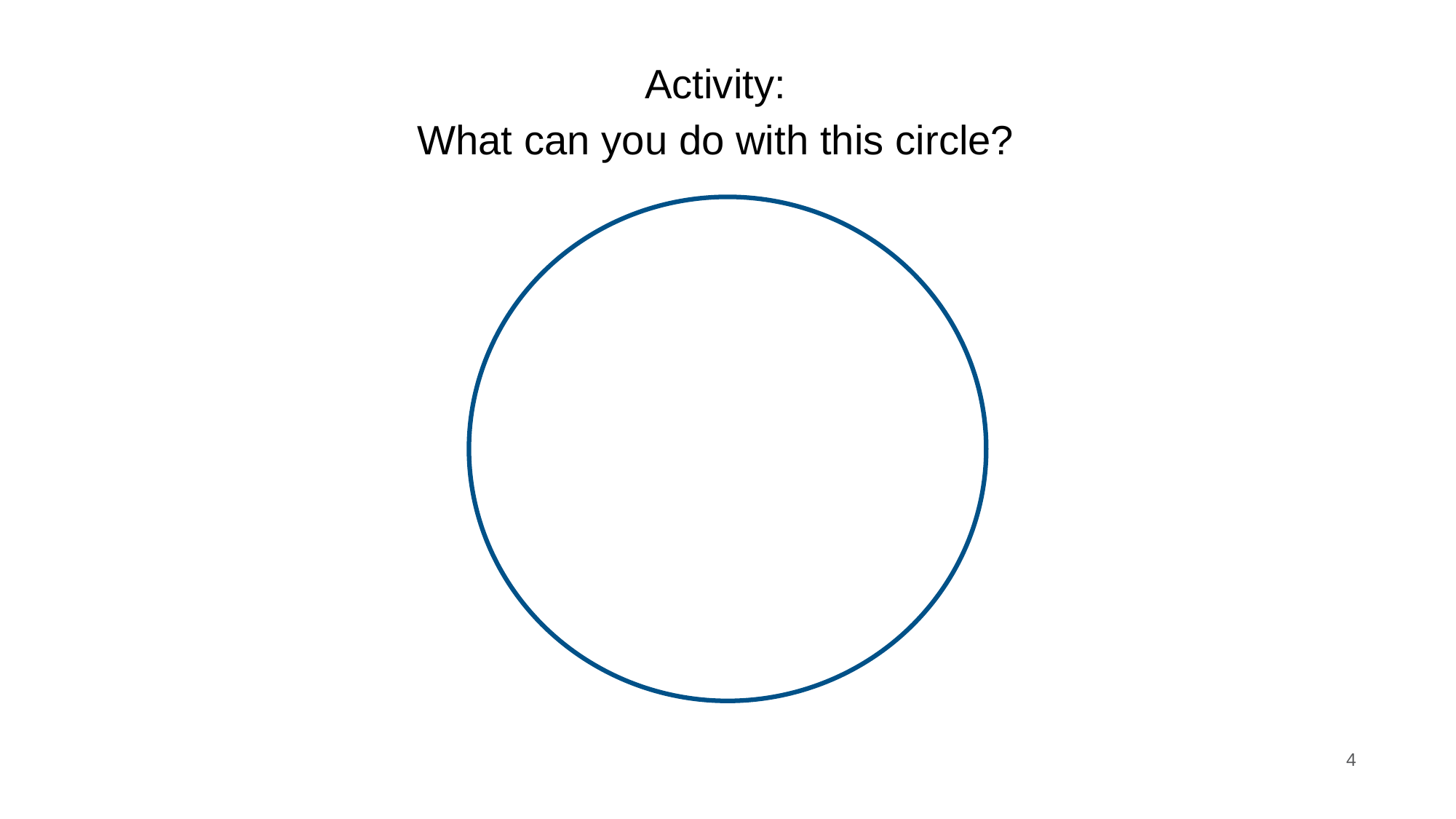

Activity:
What can you do with this circle?

4